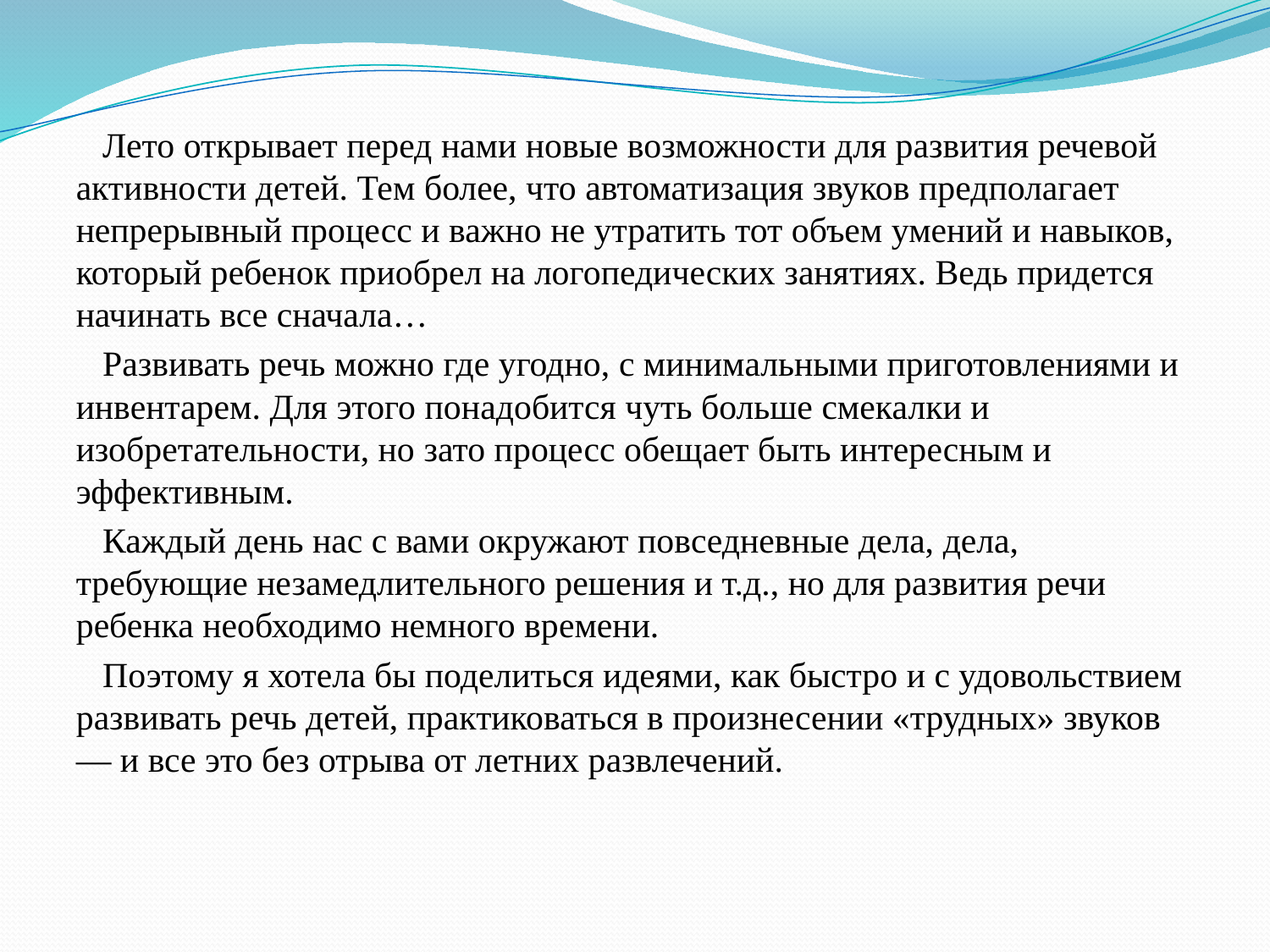

Лето открывает перед нами новые возможности для развития речевой активности детей. Тем более, что автоматизация звуков предполагает непрерывный процесс и важно не утратить тот объем умений и навыков, который ребенок приобрел на логопедических занятиях. Ведь придется начинать все сначала…
   Развивать речь можно где угодно, с минимальными приготовлениями и инвентарем. Для этого понадобится чуть больше смекалки и изобретательности, но зато процесс обещает быть интересным и эффективным.
   Каждый день нас с вами окружают повседневные дела, дела, требующие незамедлительного решения и т.д., но для развития речи ребенка необходимо немного времени.
   Поэтому я хотела бы поделиться идеями, как быстро и с удовольствием развивать речь детей, практиковаться в произнесении «трудных» звуков — и все это без отрыва от летних развлечений.